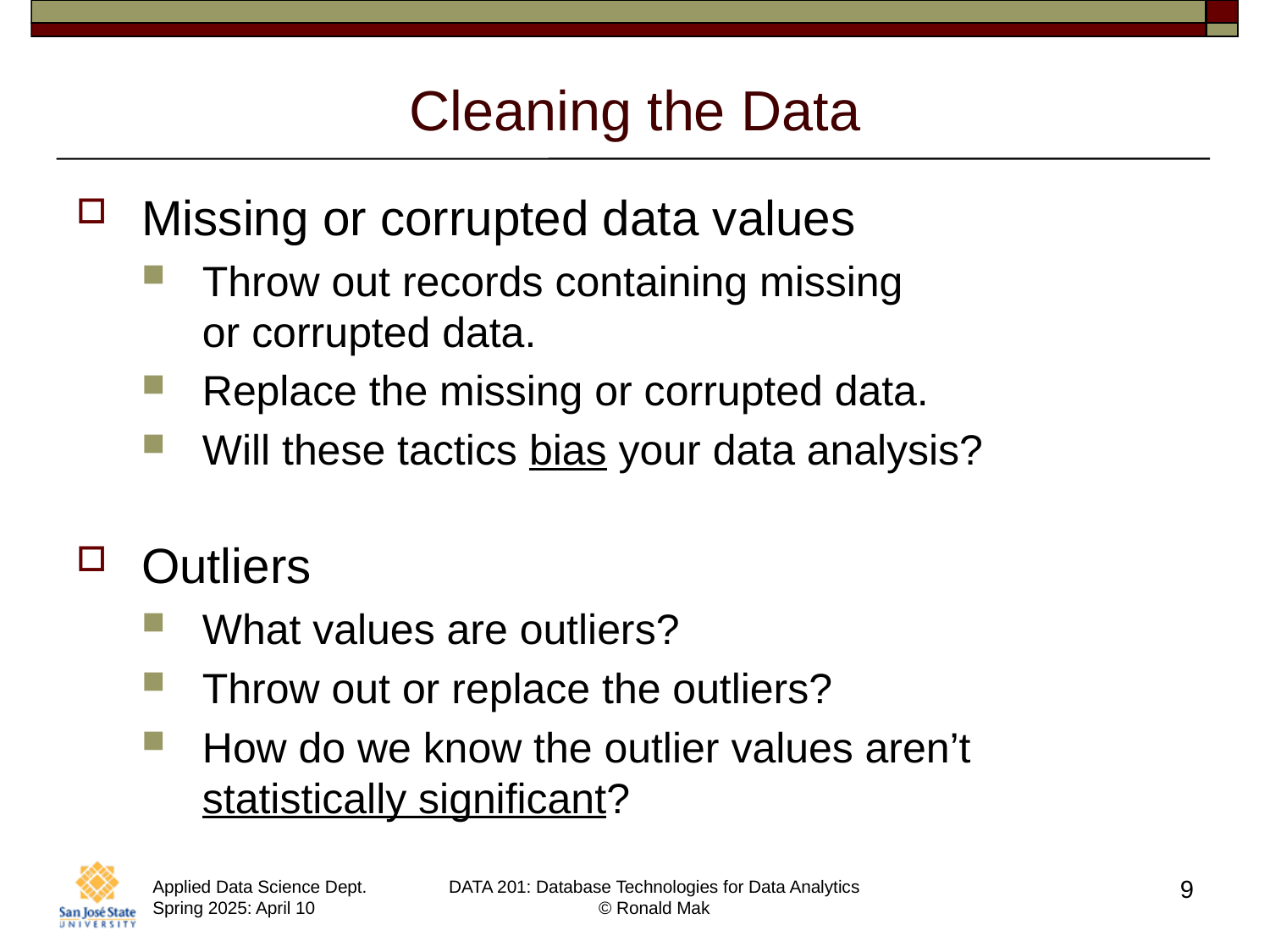

# Cleaning the Data
Missing or corrupted data values
Throw out records containing missing
or corrupted data.
Replace the missing or corrupted data.
Will these tactics bias your data analysis?

Outliers
What values are outliers?
Throw out or replace the outliers?
How do we know the outlier values aren’t
statistically significant?
9